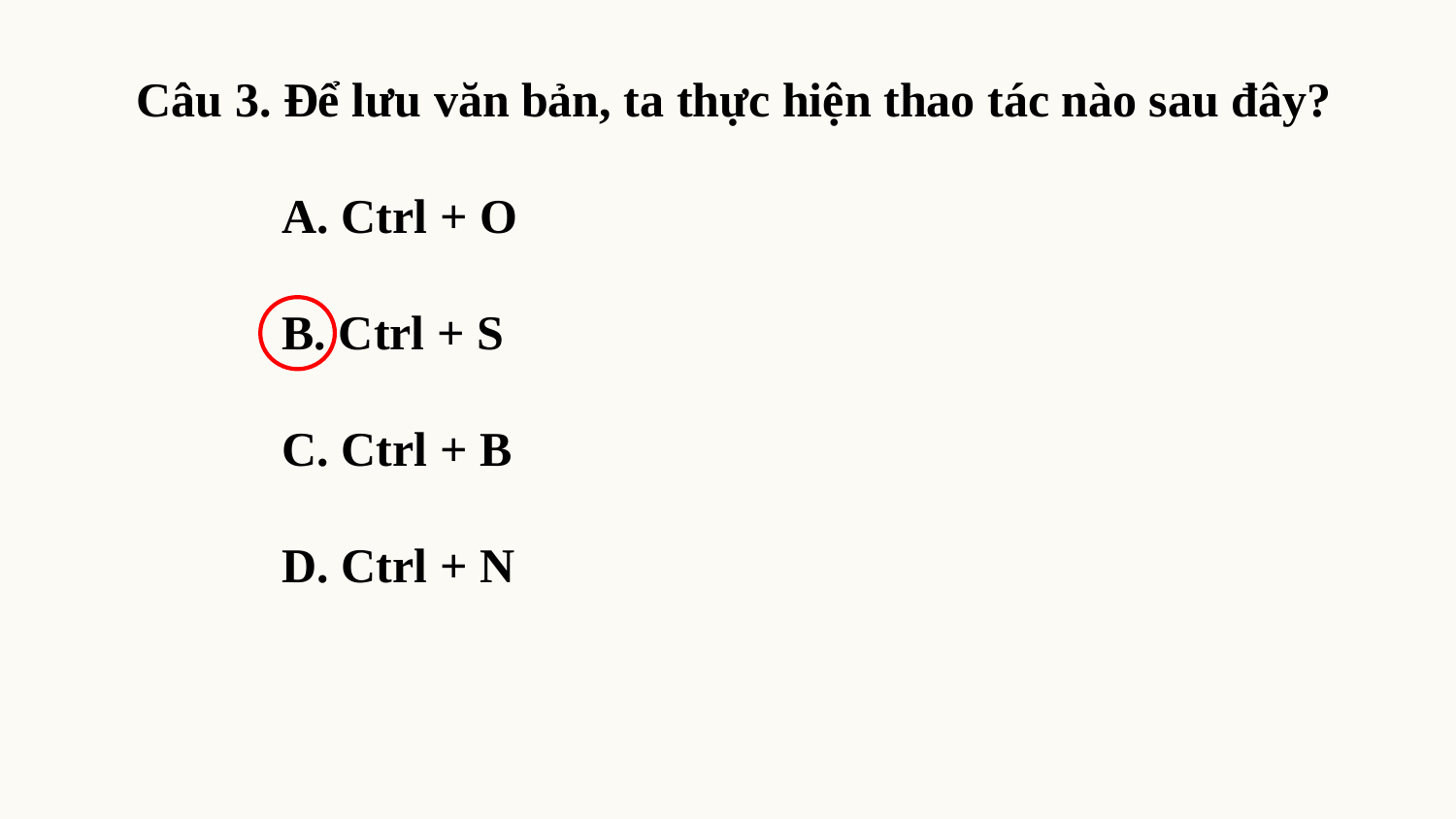

Câu 3. Để lưu văn bản, ta thực hiện thao tác nào sau đây?

       	A. Ctrl + O

	B. Ctrl + S

      	C. Ctrl + B

	D. Ctrl + N